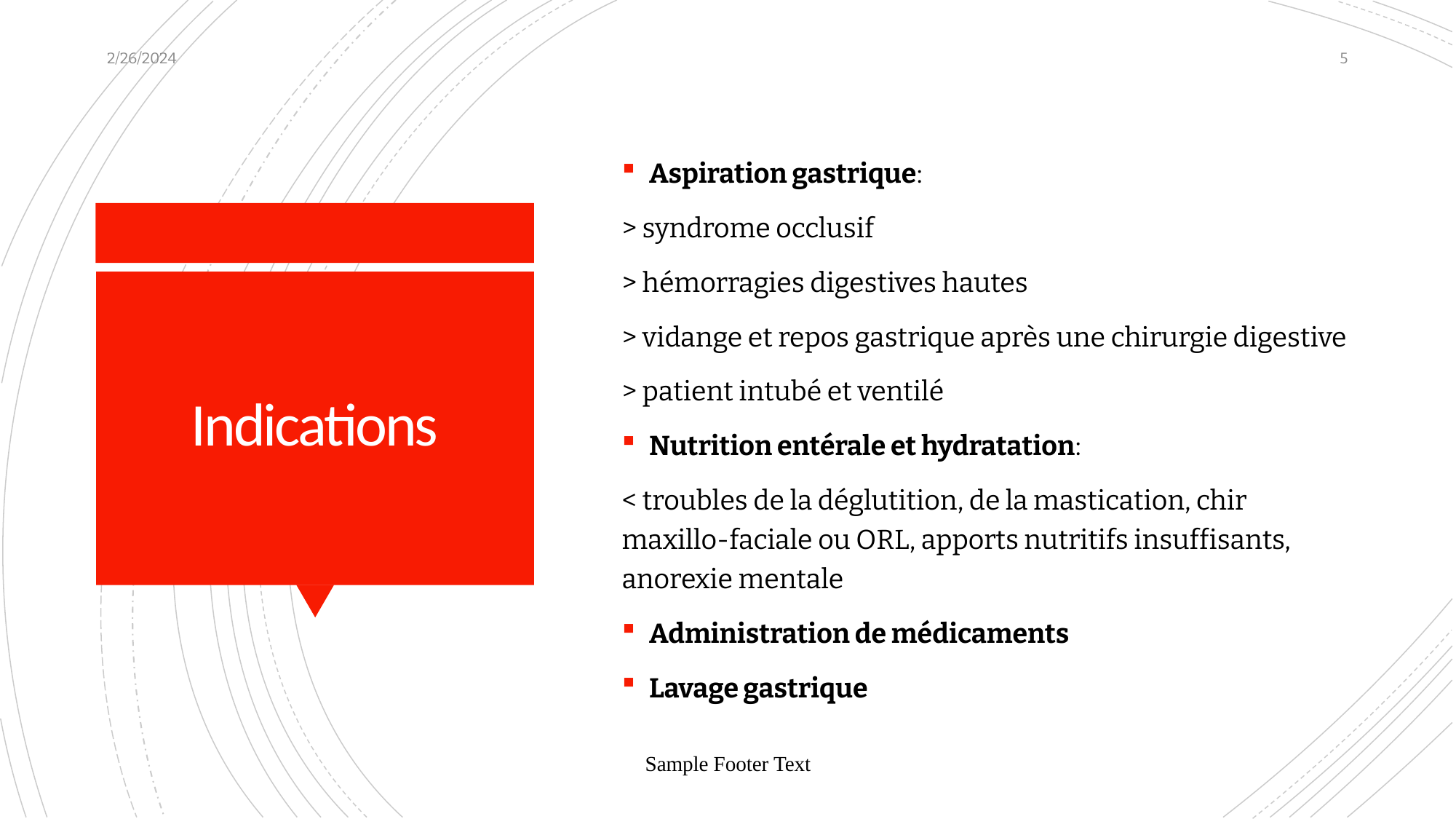

2/26/2024
5

Aspiration gastrique:
> syndrome occlusif
> hémorragies digestives hautes
> vidange et repos gastrique après une chirurgie digestive
> patient intubé et ventilé
Nutrition entérale et hydratation:
< troubles de la déglutition, de la mastication, chir maxillo-faciale ou ORL, apports nutritifs insuffisants, anorexie mentale
Administration de médicaments
Lavage gastrique
# Indications
Sample Footer Text